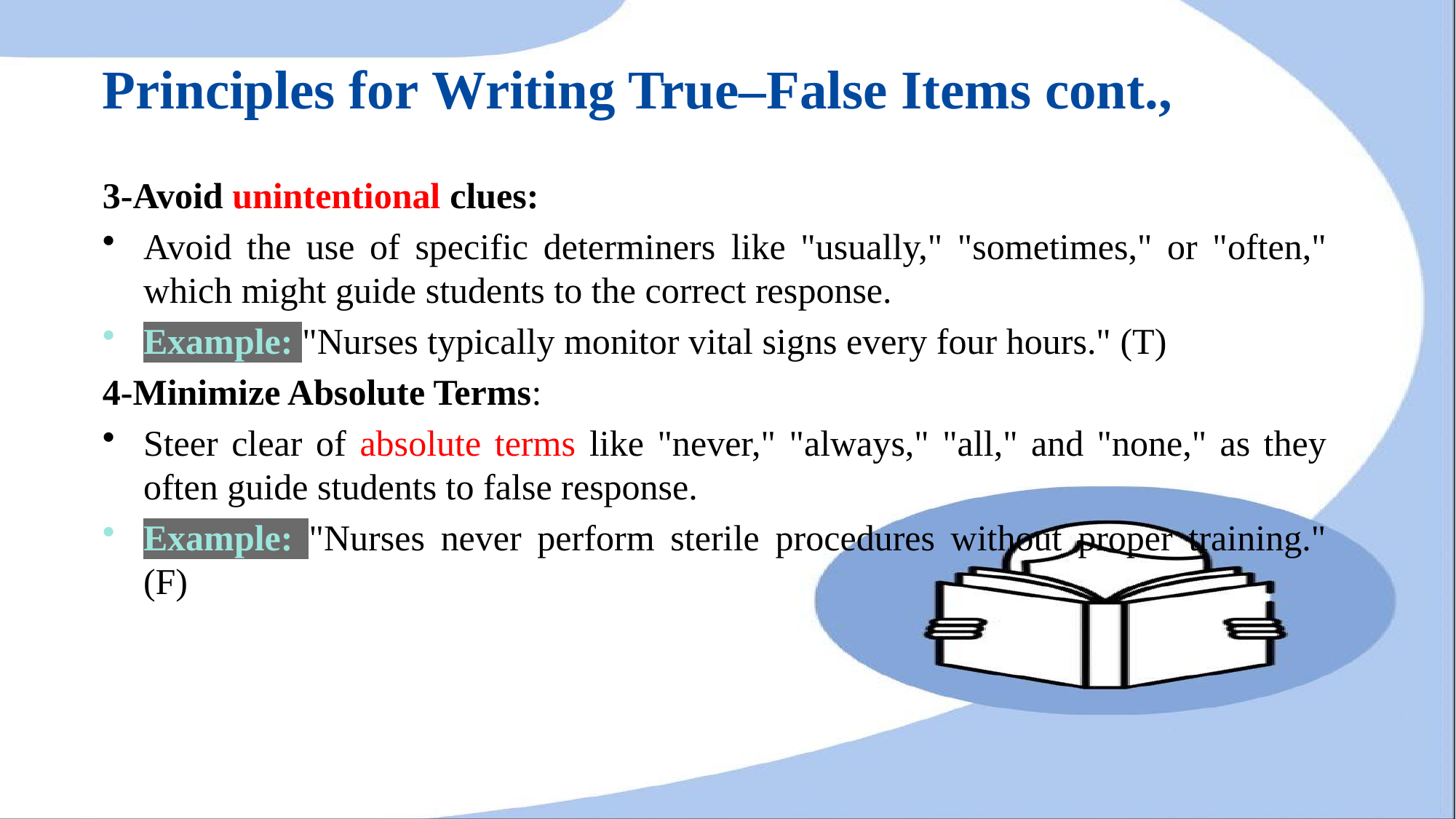

# Principles for Writing True–False Items cont.,
3-Avoid unintentional clues:
Avoid the use of specific determiners like "usually," "sometimes," or "often," which might guide students to the correct response.
Example: "Nurses typically monitor vital signs every four hours." (T)
4-Minimize Absolute Terms:
Steer clear of absolute terms like "never," "always," "all," and "none," as they often guide students to false response.
Example: "Nurses never perform sterile procedures without proper training." (F)